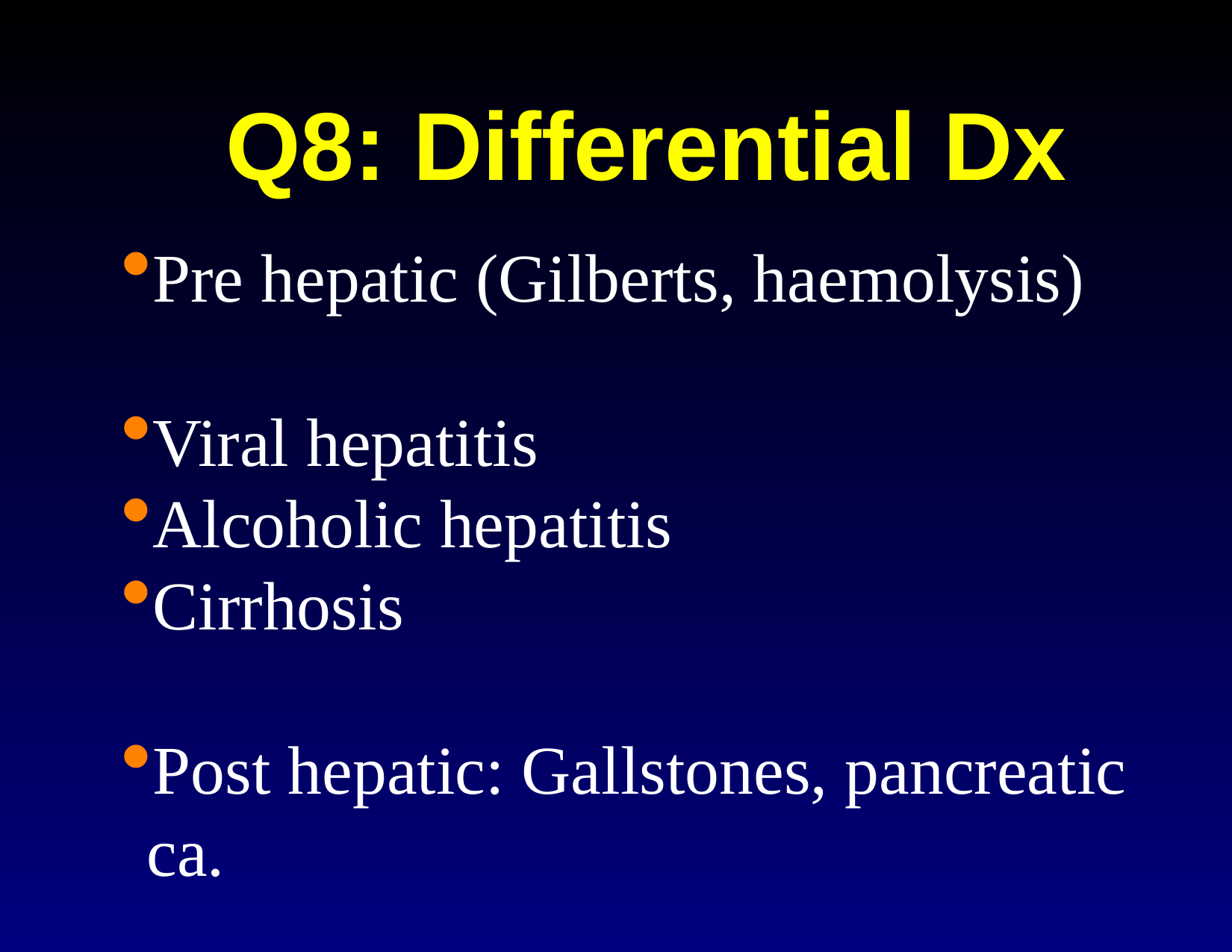

Q8: Differential Dx
Pre hepatic (Gilberts, haemolysis)

Viral hepatitis
Alcoholic hepatitis
Cirrhosis

Post hepatic: Gallstones, pancreatic ca.